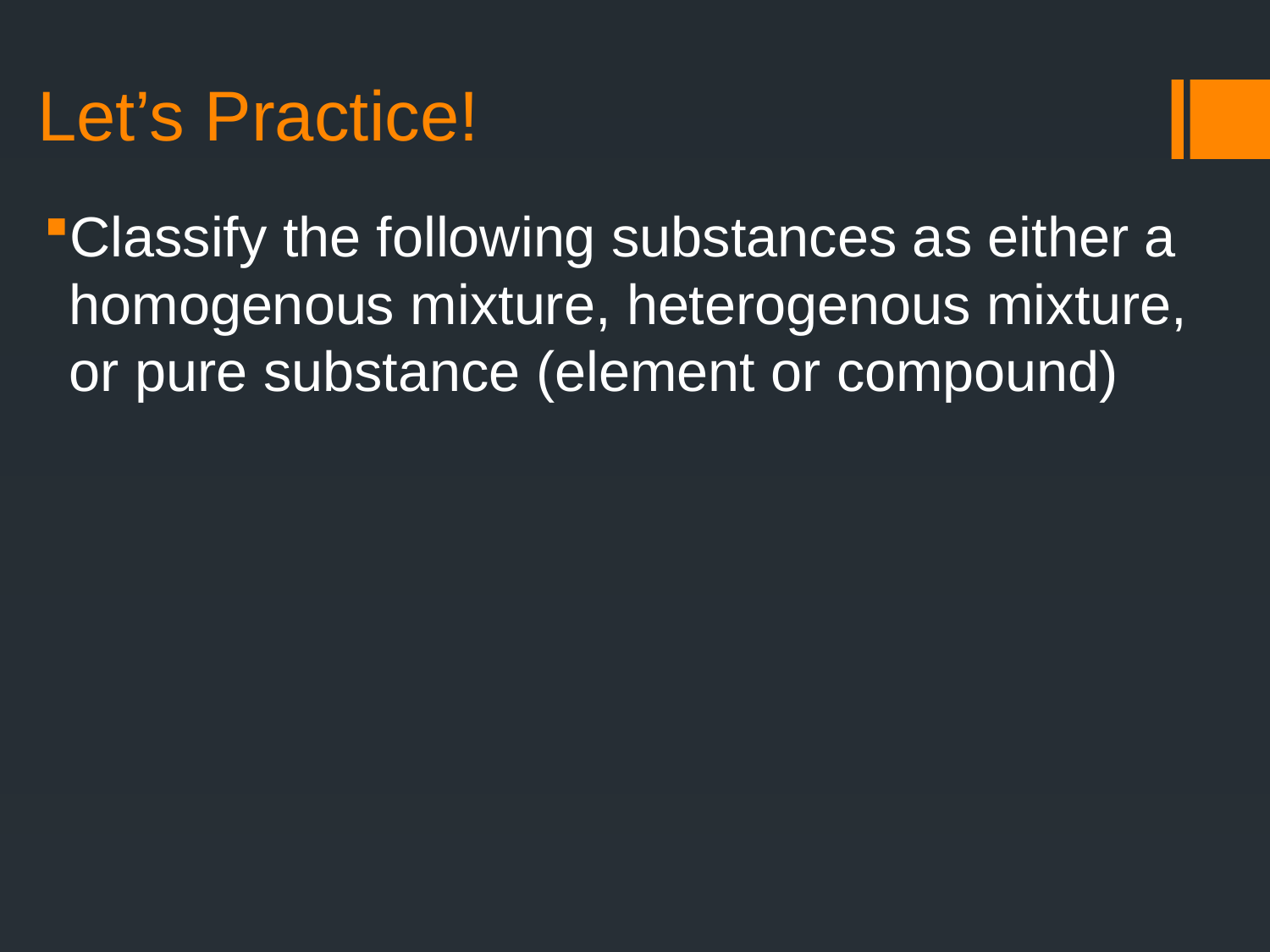

# Let’s Practice!
Classify the following substances as either a homogenous mixture, heterogenous mixture, or pure substance (element or compound)